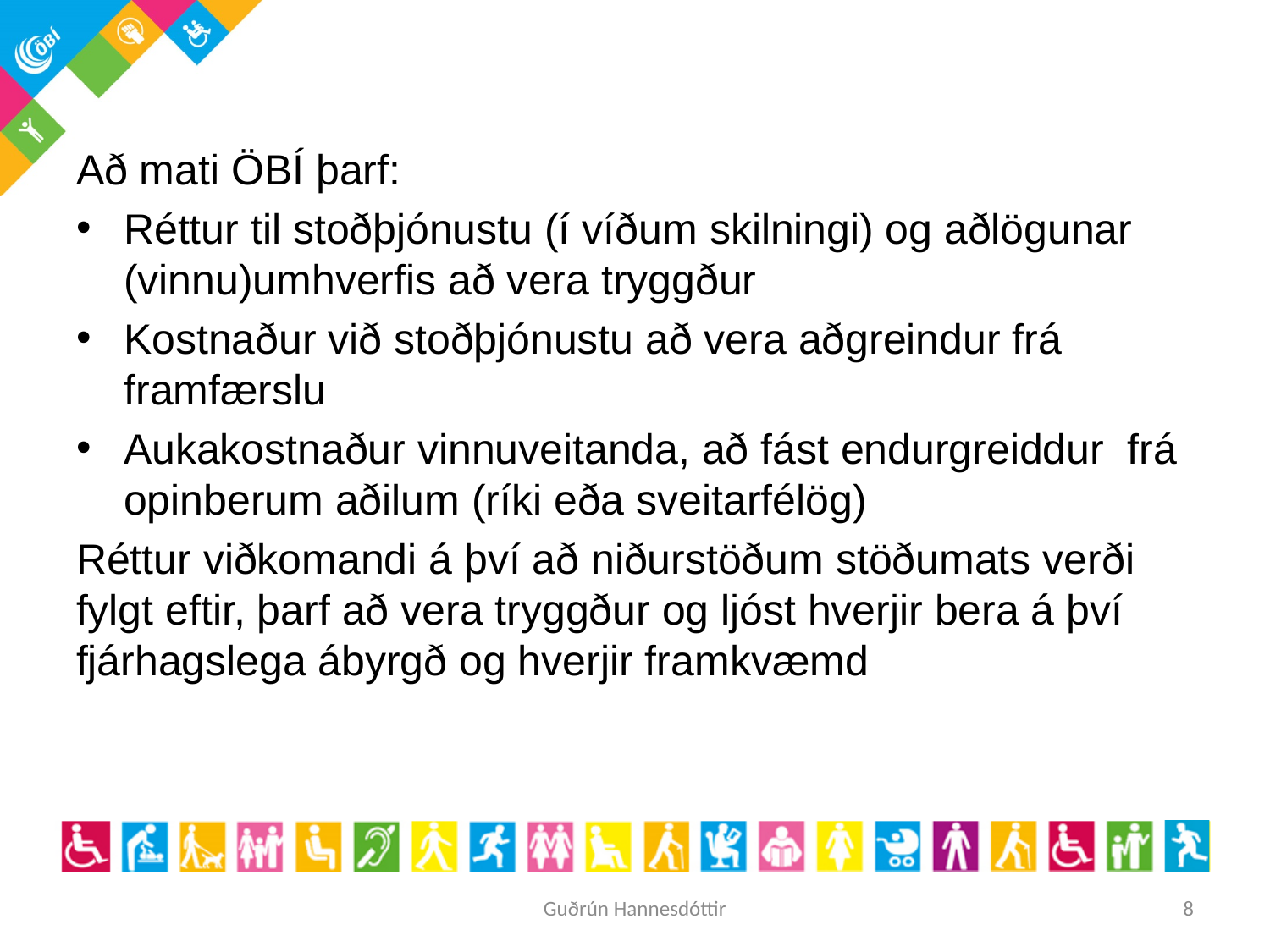

#
Að mati ÖBÍ þarf:
Réttur til stoðþjónustu (í víðum skilningi) og aðlögunar (vinnu)umhverfis að vera tryggður
Kostnaður við stoðþjónustu að vera aðgreindur frá framfærslu
Aukakostnaður vinnuveitanda, að fást endurgreiddur  frá opinberum aðilum (ríki eða sveitarfélög)
Réttur viðkomandi á því að niðurstöðum stöðumats verði fylgt eftir, þarf að vera tryggður og ljóst hverjir bera á því fjárhagslega ábyrgð og hverjir framkvæmd
Guðrún Hannesdóttir
8